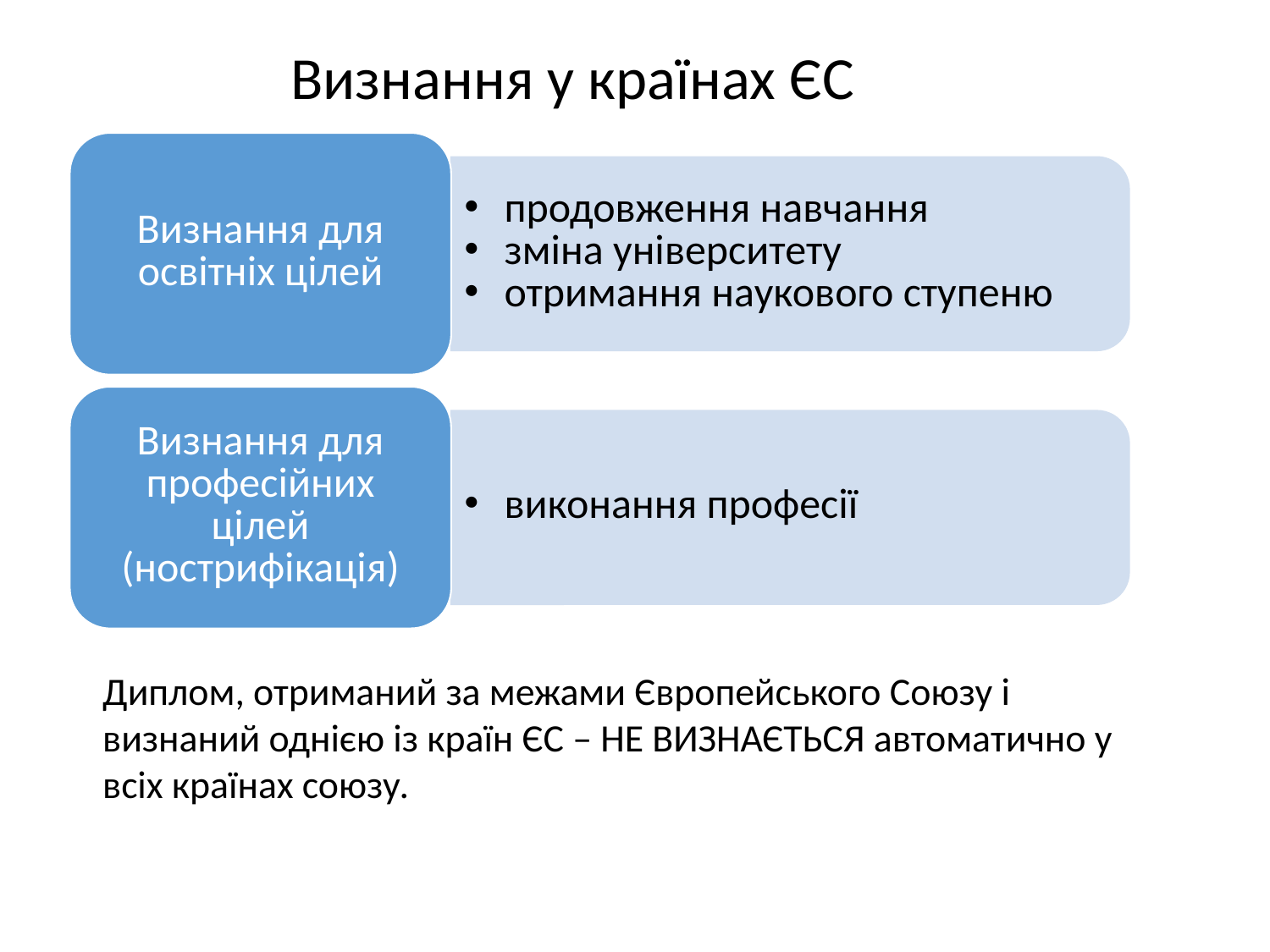

# Визнання у країнах ЄС
Визнання для освітніх цілей
продовження навчання
зміна університету
отримання наукового ступеню
Визнання для професійних цілей (нострифікація)
виконання професії
Диплом, отриманий за межами Європейського Союзу і визнаний однією із країн ЄС – НЕ ВИЗНАЄТЬСЯ автоматично у всіх країнах союзу.